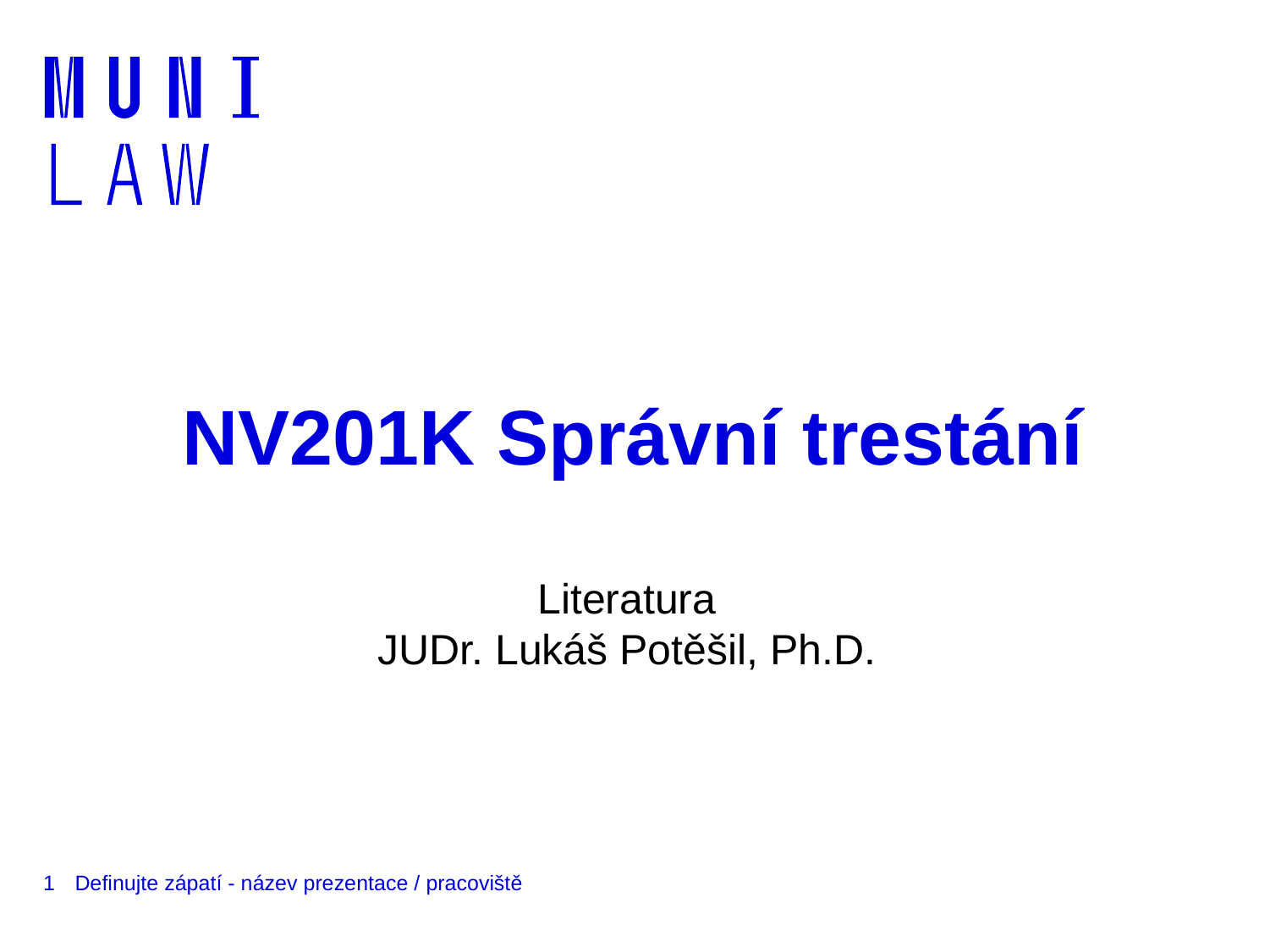

# NV201K Správní trestání
Literatura
JUDr. Lukáš Potěšil, Ph.D.

1
Definujte zápatí - název prezentace / pracoviště